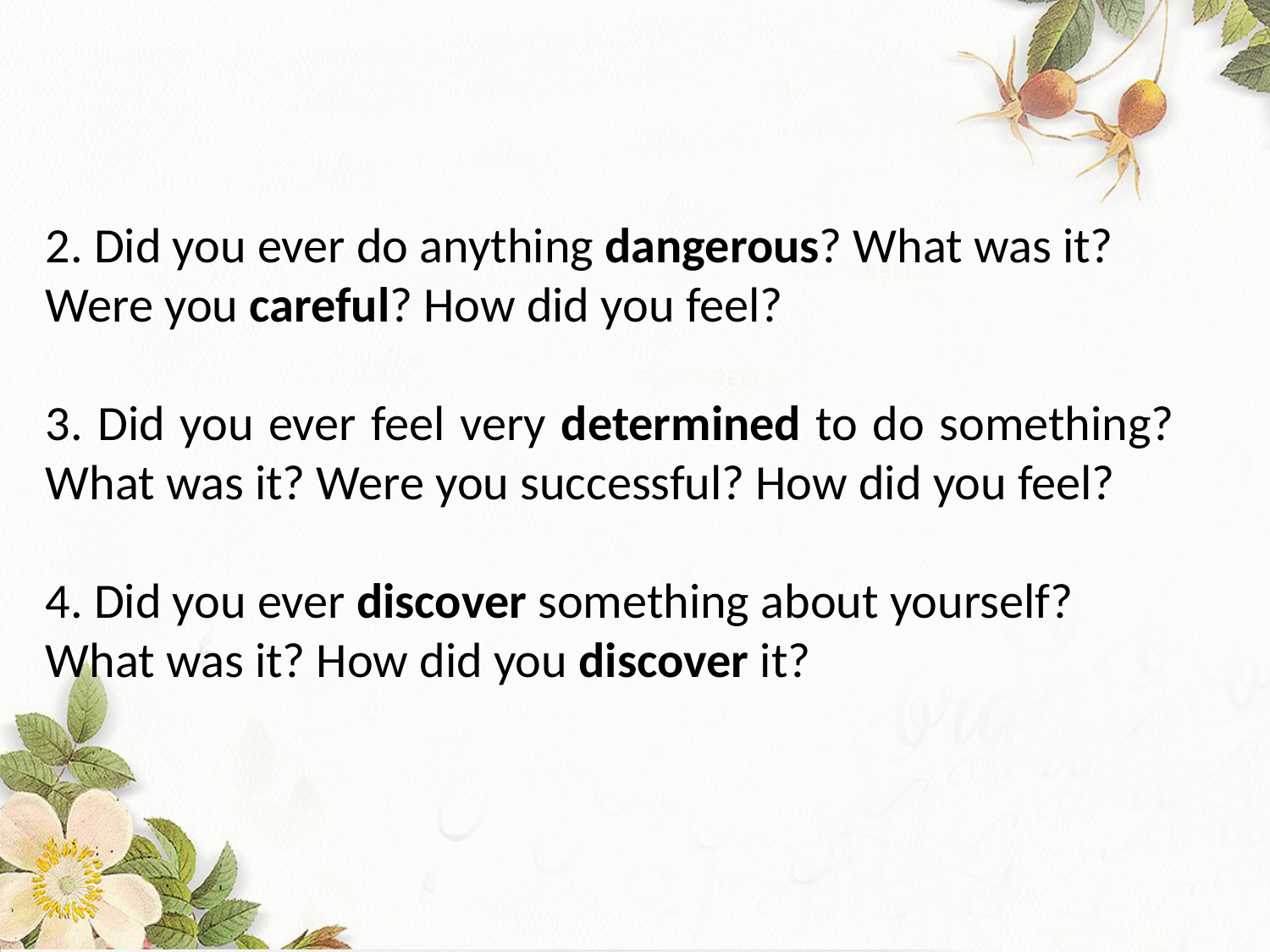

2. Did you ever do anything dangerous? What was it? Were you careful? How did you feel?

3. Did you ever feel very determined to do something? What was it? Were you successful? How did you feel?

4. Did you ever discover something about yourself? What was it? How did you discover it?